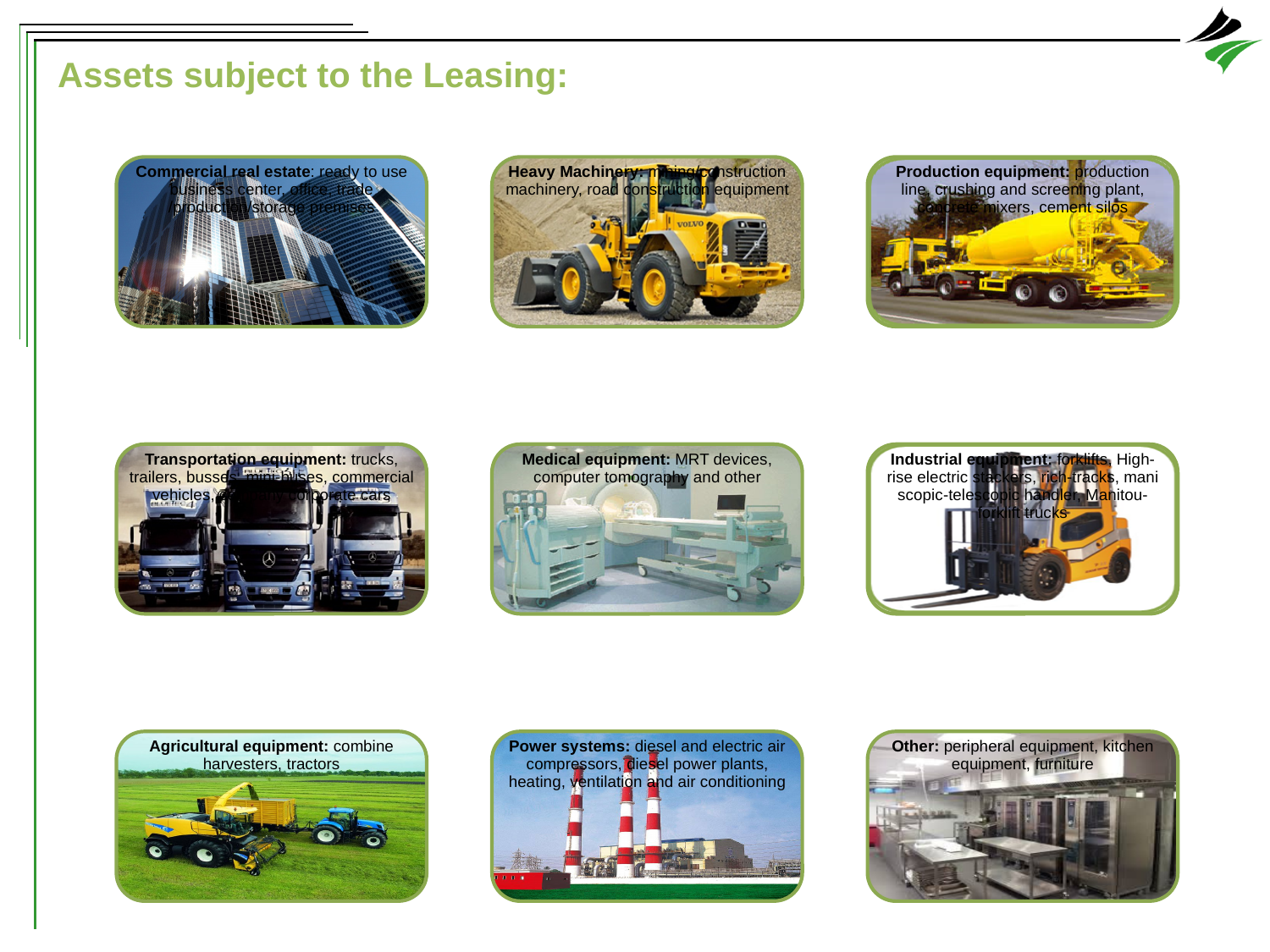

# Assets subject to the Leasing:
Commercial real estate: ready to use business center, office, trade /production/storage premises
Heavy Machinery: mining/construction machinery, road construction equipment
Production equipment: production line, crushing and screening plant, concrete mixers, cement silos
Transportation equipment: trucks, trailers, busses, mini-buses, commercial vehicles, company corporate cars
Medical equipment: MRT devices, computer tomography and other
Industrial equipment: forklifts, High-rise electric stackers, rich-tracks, mani scopic-telescopic handler, Manitou-forklift trucks
Agricultural equipment: combine harvesters, tractors
Power systems: diesel and electric air compressors, diesel power plants, heating, ventilation and air conditioning
Other: peripheral equipment, kitchen equipment, furniture